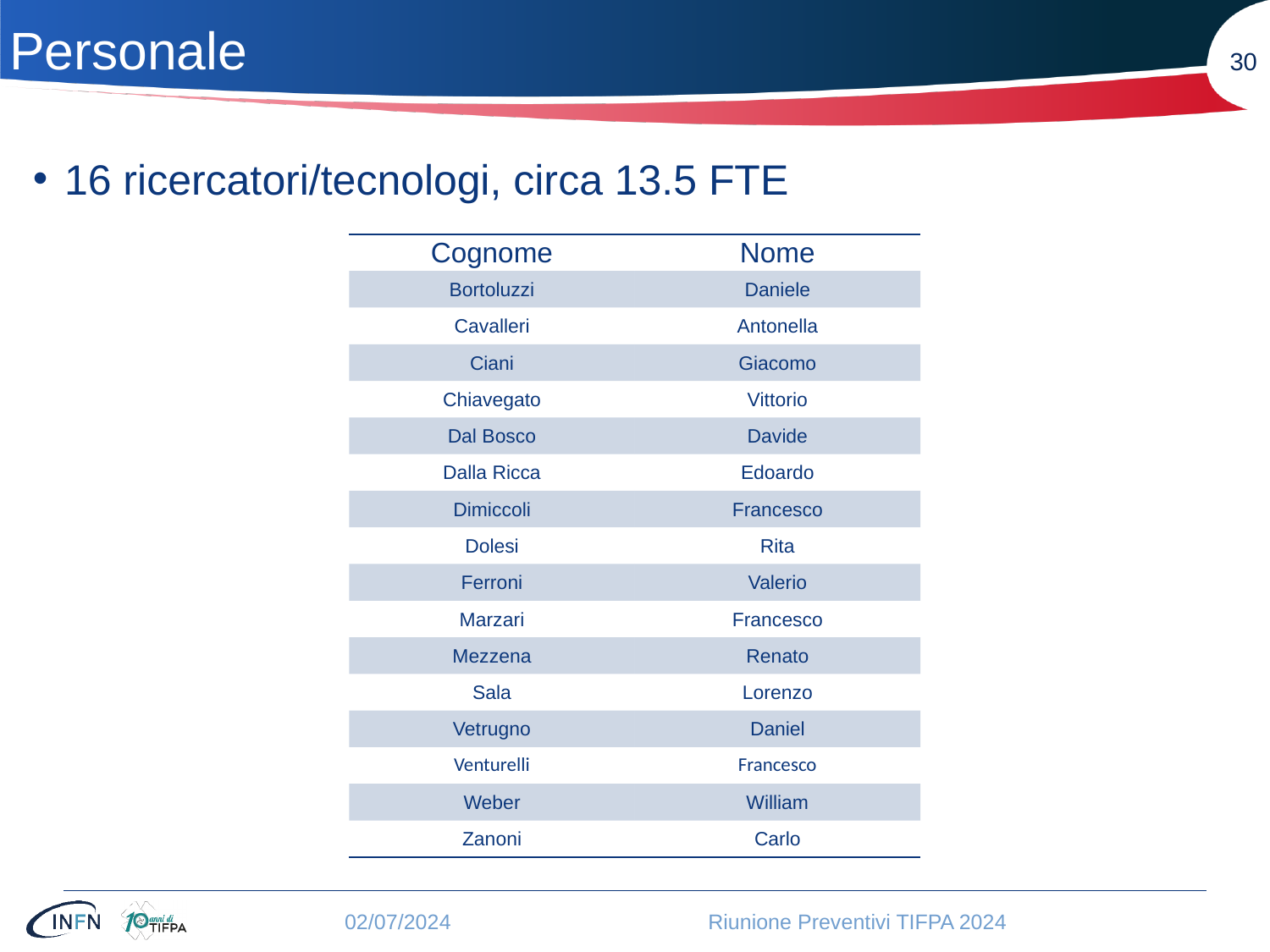

# Personale
30
16 ricercatori/tecnologi, circa 13.5 FTE
| Cognome | Nome |
| --- | --- |
| Bortoluzzi | Daniele |
| Cavalleri | Antonella |
| Ciani | Giacomo |
| Chiavegato | Vittorio |
| Dal Bosco | Davide |
| Dalla Ricca | Edoardo |
| Dimiccoli | Francesco |
| Dolesi | Rita |
| Ferroni | Valerio |
| Marzari | Francesco |
| Mezzena | Renato |
| Sala | Lorenzo |
| Vetrugno | Daniel |
| Venturelli | Francesco |
| Weber | William |
| Zanoni | Carlo |
02/07/2024
Riunione Preventivi TIFPA 2024